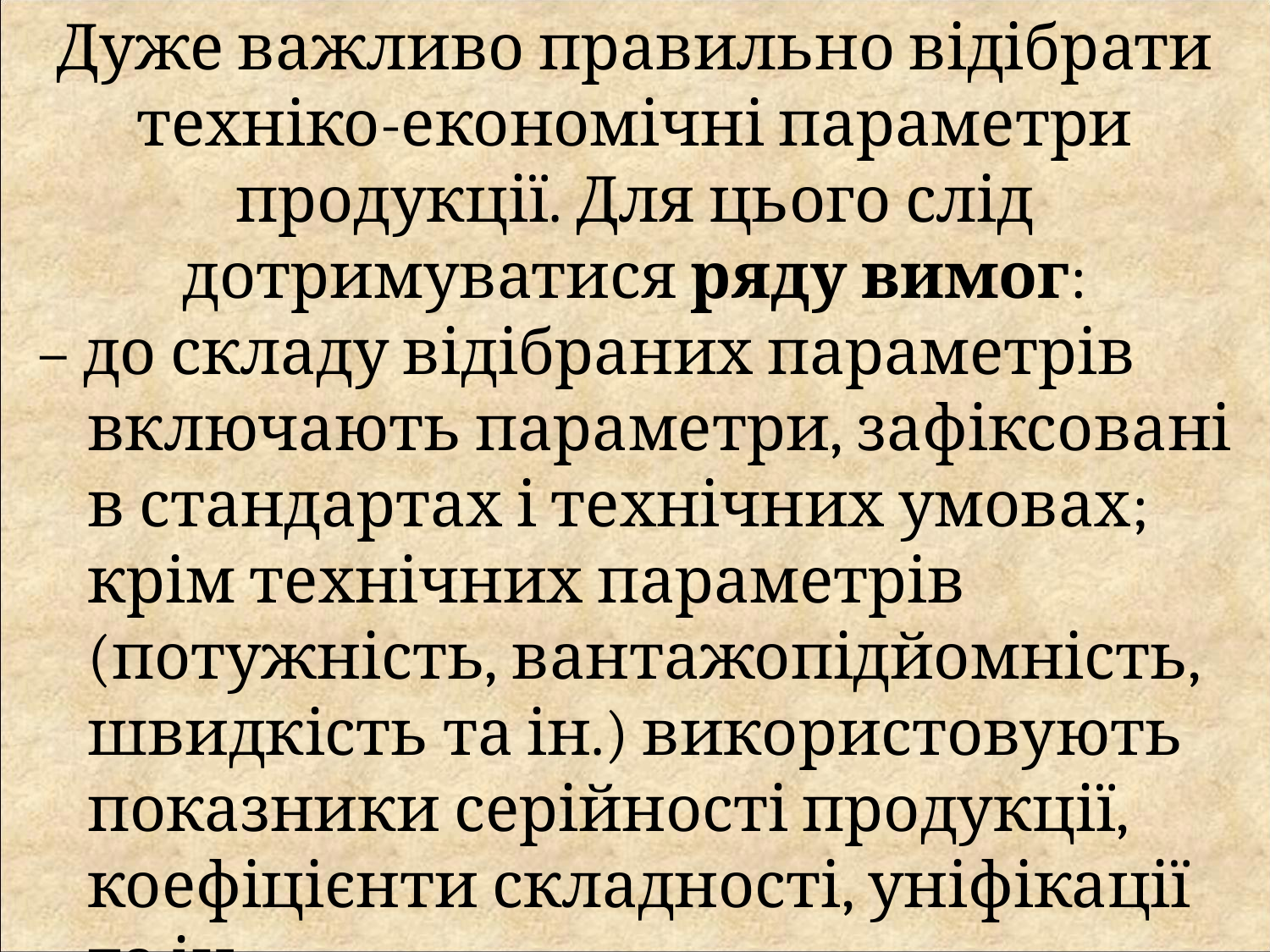

Дуже важливо правильно відібрати техніко-економічні параметри продукції. Для цього слід дотримуватися ряду вимог:
– до складу відібраних параметрів включають параметри, зафіксовані в стандартах і технічних умовах; крім технічних параметрів (потужність, вантажопідйомність, швидкість та ін.) використовують показники серійності продукції, коефіцієнти складності, уніфікації та ін.;